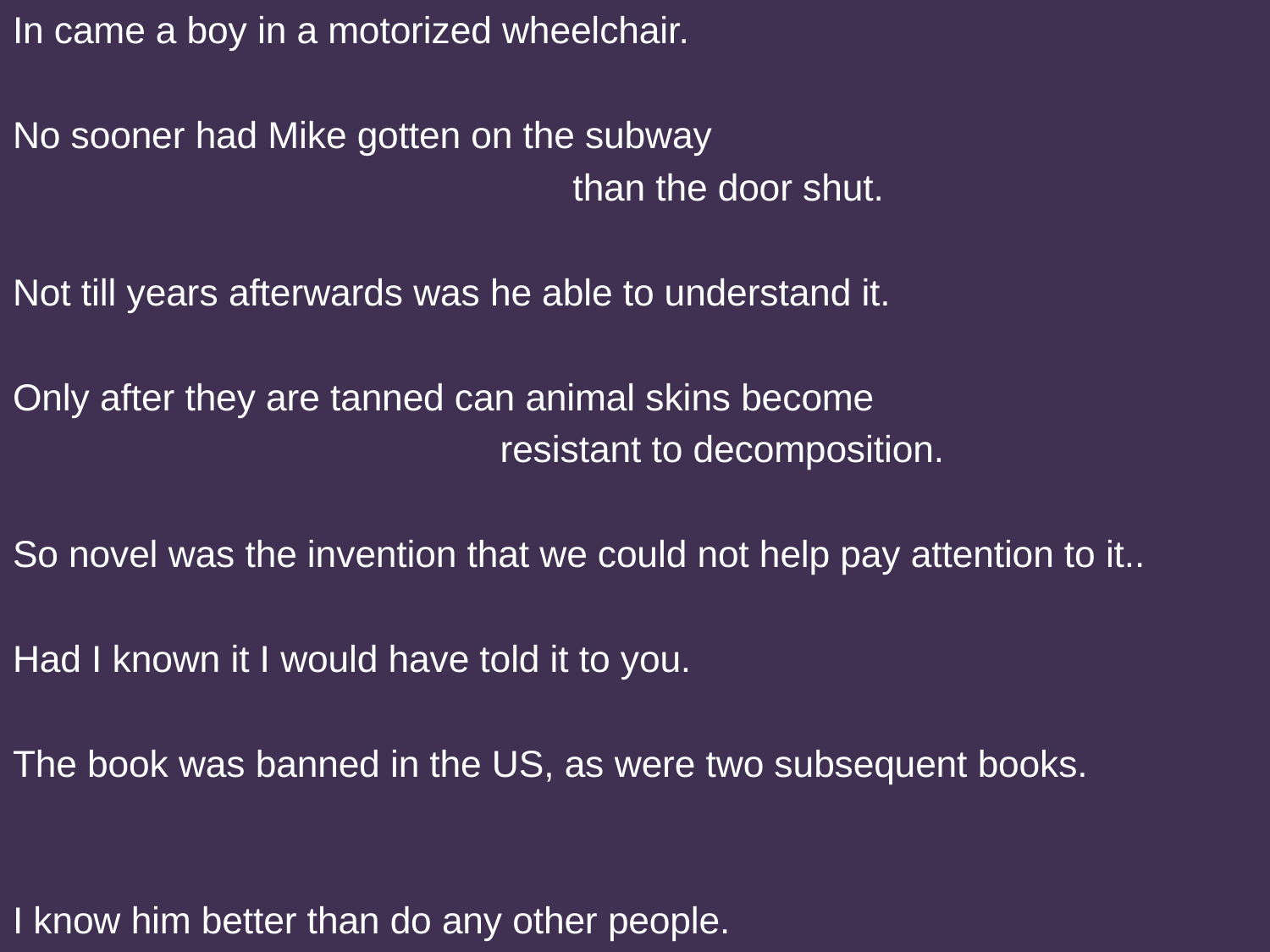

In came a boy in a motorized wheelchair.

No sooner had Mike gotten on the subway
                                                      than the door shut.

Not till years afterwards was he able to understand it.

Only after they are tanned can animal skins become
                                               resistant to decomposition.

So novel was the invention that we could not help pay attention to it..

Had I known it I would have told it to you.

The book was banned in the US, as were two subsequent books.

I know him better than do any other people.
#